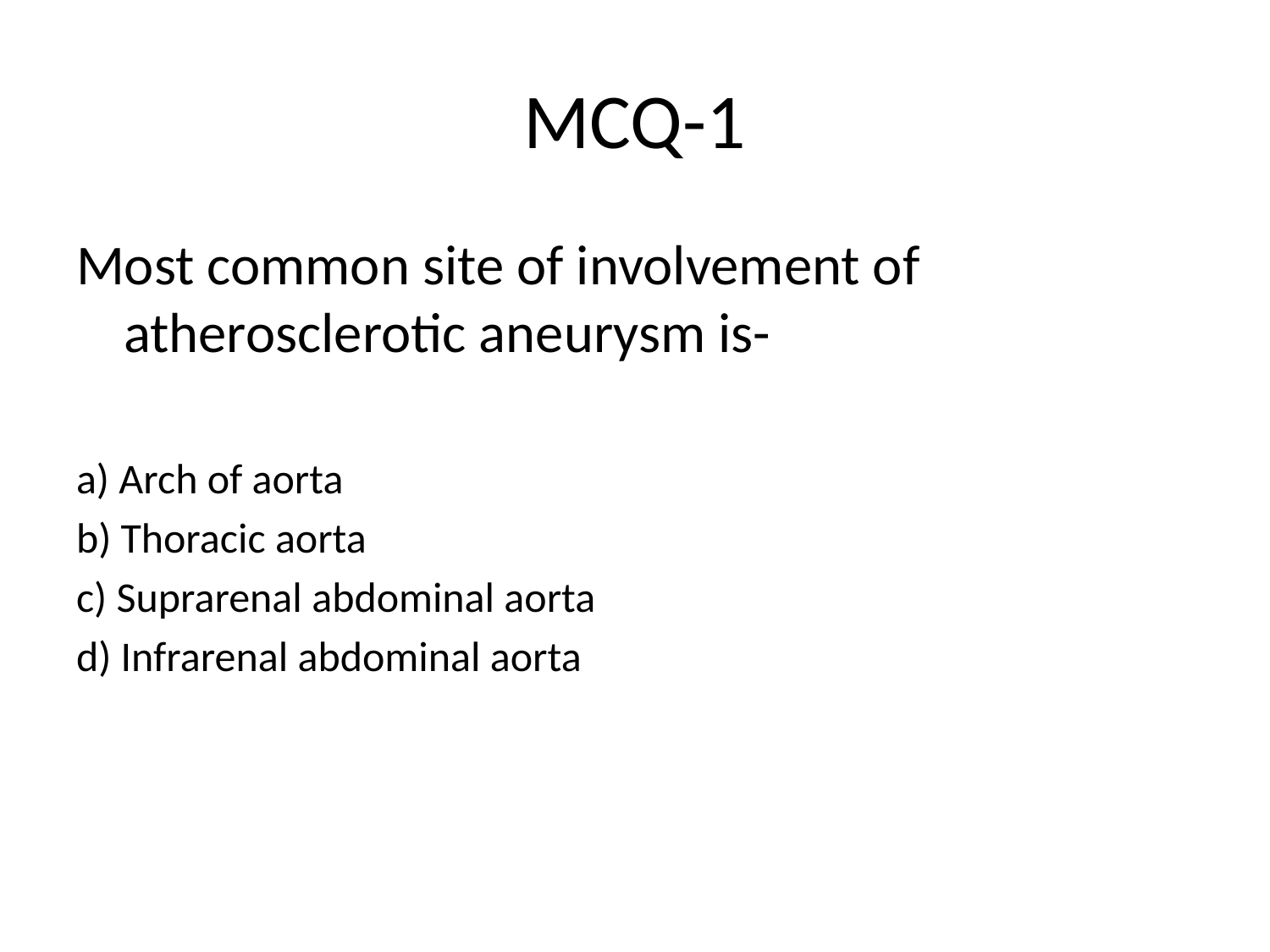

# MCQ-1
Most common site of involvement of atherosclerotic aneurysm is-

a) Arch of aorta
b) Thoracic aorta
c) Suprarenal abdominal aorta
d) Infrarenal abdominal aorta